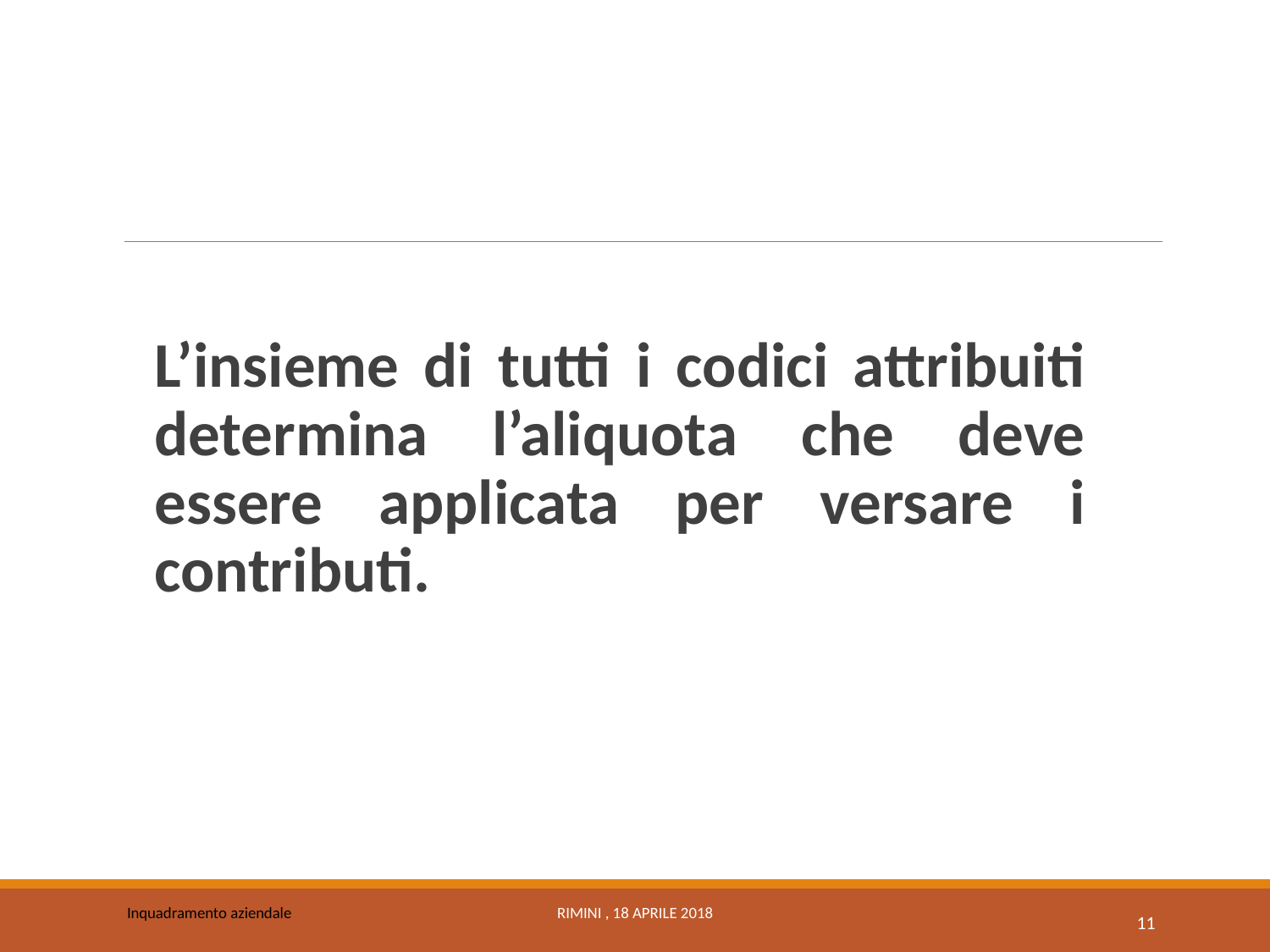

L’insieme di tutti i codici attribuiti determina l’aliquota che deve essere applicata per versare i contributi.

Inquadramento aziendale

Rimini , 18 Aprile 2018

11